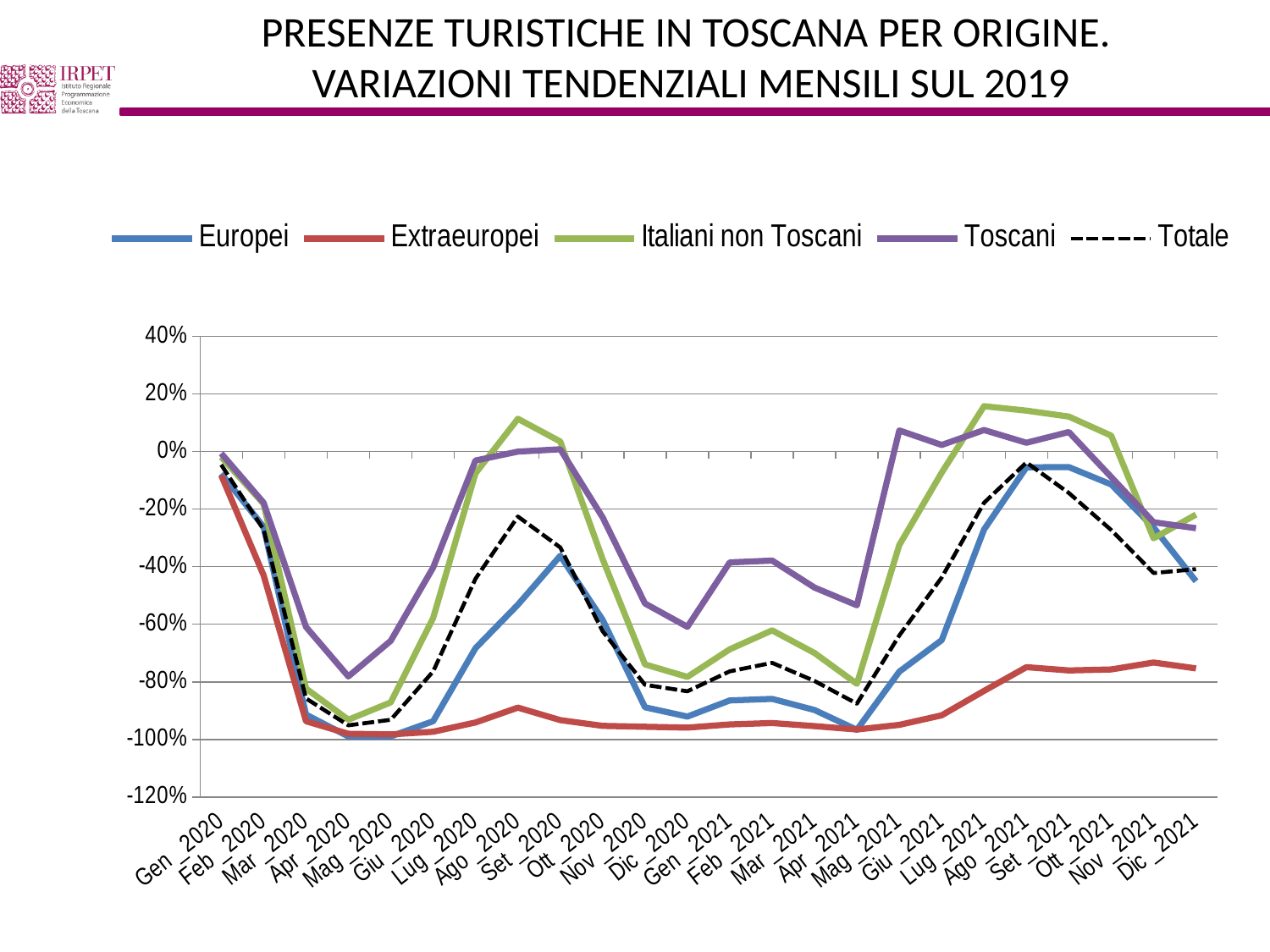

PRESENZE TURISTICHE IN TOSCANA per origine.
Variazioni tendenziali mensili sul 2019

### Chart

| Category | Europei | Extraeuropei | Italiani non Toscani | Toscani | Totale |
|---|---|---|---|---|---|
| Gen _2020 | -0.07718562303365432 | -0.08267823715993916 | -0.0196433565904951 | -0.006672798074477076 | -0.04630658516547503 |
| Feb _2020 | -0.26147736100667635 | -0.4302583514506748 | -0.1818256837090997 | -0.17796982096526456 | -0.27122896534232976 |
| Mar _2020 | -0.9137528452177065 | -0.9367946529126107 | -0.8233205137942383 | -0.6093501747696215 | -0.8576385273300287 |
| Apr _2020 | -0.9897134696927206 | -0.9802900425644427 | -0.9315185585321636 | -0.7812354796899073 | -0.9509379343843246 |
| Mag _2020 | -0.9892547737243551 | -0.9826007584611791 | -0.8712765079627032 | -0.6576969583863088 | -0.9317593759369535 |
| Giu _2020 | -0.9366719397475427 | -0.9733509423015126 | -0.5783186740682313 | -0.4033387678887456 | -0.7639833638255966 |
| Lug _2020 | -0.6830796595160471 | -0.9411325429580972 | -0.07594108348024653 | -0.03150561649105525 | -0.4421609334891534 |
| Ago _2020 | -0.5321429310720416 | -0.8896288987288321 | 0.11337211319278413 | -0.0006150842732310932 | -0.22601682639153176 |
| Set _2020 | -0.36228485740159166 | -0.9329713705038096 | 0.0344586102202538 | 0.0075275134276684376 | -0.33334393876725527 |
| Ott _2020 | -0.5847245787408204 | -0.9527945083726517 | -0.37414847317830335 | -0.22901125590603424 | -0.624423965224514 |
| Nov _2020 | -0.8883188912800435 | -0.9559565034637897 | -0.7394470817666663 | -0.5279653906347629 | -0.8103247708206505 |
| Dic _2020 | -0.9206534092058066 | -0.9589877092044776 | -0.7828287465283363 | -0.6091189372620427 | -0.8327892764512491 |
| Gen _2021 | -0.8646486795690742 | -0.9479264491430821 | -0.687118354511713 | -0.3853981175273474 | -0.7635804730833179 |
| Feb _2021 | -0.8591226896760876 | -0.9429838985576021 | -0.6213605900075401 | -0.37894179757586766 | -0.734118927203484 |
| Mar _2021 | -0.8978490276644601 | -0.9537987407040623 | -0.6999825083488111 | -0.47283126787416624 | -0.797051240042072 |
| Apr _2021 | -0.9665728079755102 | -0.9656120379704106 | -0.8070073794656757 | -0.5342169833622713 | -0.8757112431253968 |
| Mag _2021 | -0.7647347355493582 | -0.9494556588072496 | -0.325038331123337 | 0.0728968619629159 | -0.6391156546057308 |
| Giu _2021 | -0.6552840264663456 | -0.9162727221001906 | -0.07360439331477986 | 0.022398729150119083 | -0.43795105686134606 |
| Lug _2021 | -0.2710980763082085 | -0.8313724662766786 | 0.15712512448551452 | 0.07432602977706368 | -0.1782228944730492 |
| Ago _2021 | -0.05512554325629471 | -0.7489566971761505 | 0.14167431215918858 | 0.030140466528049806 | -0.038266276969083475 |
| Set _2021 | -0.054467319932617886 | -0.760430996111629 | 0.12102968692122854 | 0.06728390649705651 | -0.14420875130105948 |
| Ott _2021 | -0.11456695462964162 | -0.7570919336995695 | 0.05485442972862982 | -0.08882777341238657 | -0.2727598580402278 |
| Nov _2021 | -0.2640528844378343 | -0.7328388999590226 | -0.3017205503051068 | -0.24572887346992234 | -0.42235036647740615 |
| Dic _2021 | -0.45076984675863574 | -0.7534105865938636 | -0.21925616483424012 | -0.26664666445952656 | -0.4087936711176151 |